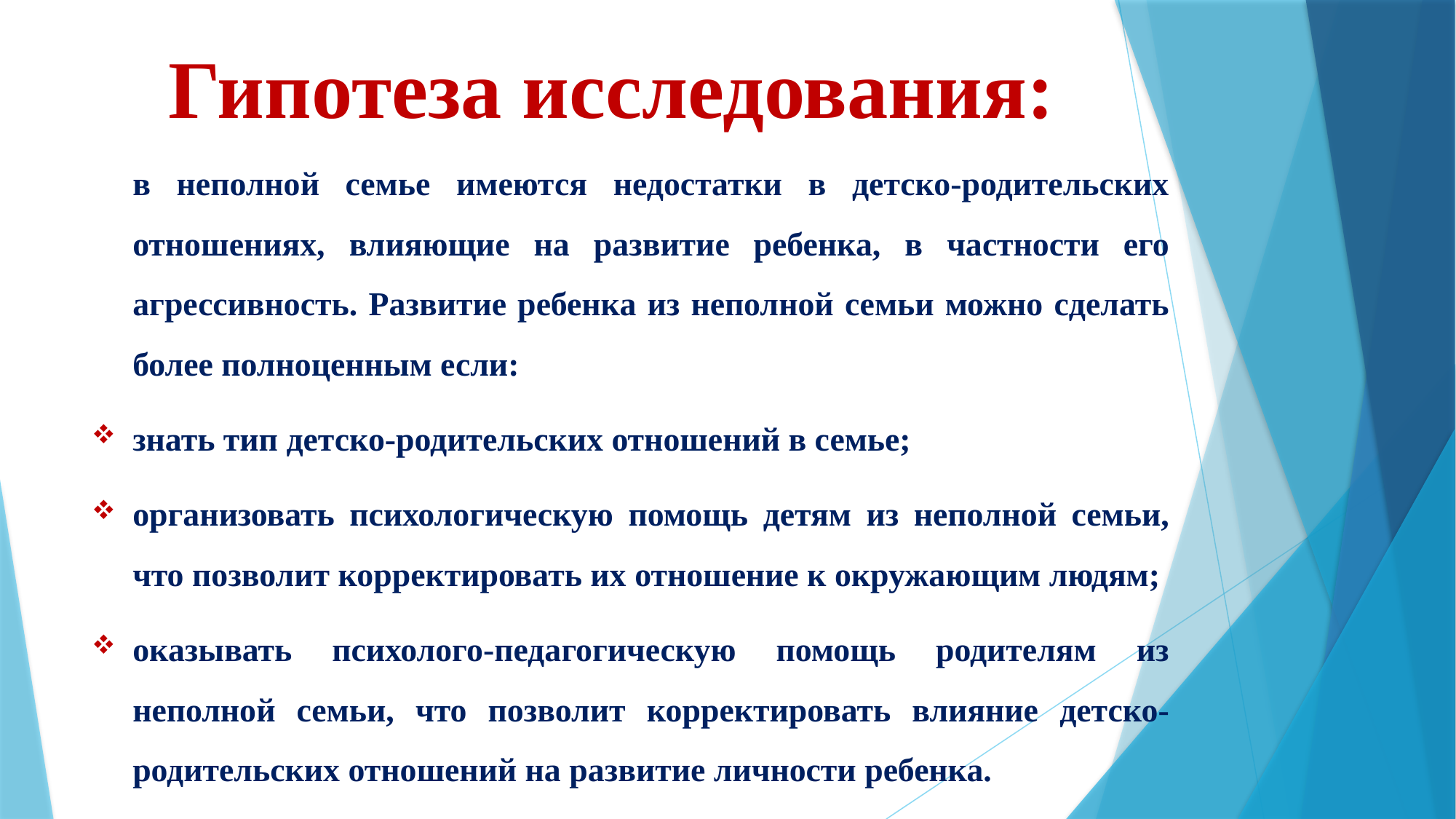

# Гипотеза исследования:
в неполной семье имеются недостатки в детско-родительских отношениях, влияющие на развитие ребенка, в частности его агрессивность. Развитие ребенка из неполной семьи можно сделать более полноценным если:
знать тип детско-родительских отношений в семье;
организовать психологическую помощь детям из неполной семьи, что позволит корректировать их отношение к окружающим людям;
оказывать психолого-педагогическую помощь родителям из неполной семьи, что позволит корректировать влияние детско-родительских отношений на развитие личности ребенка.